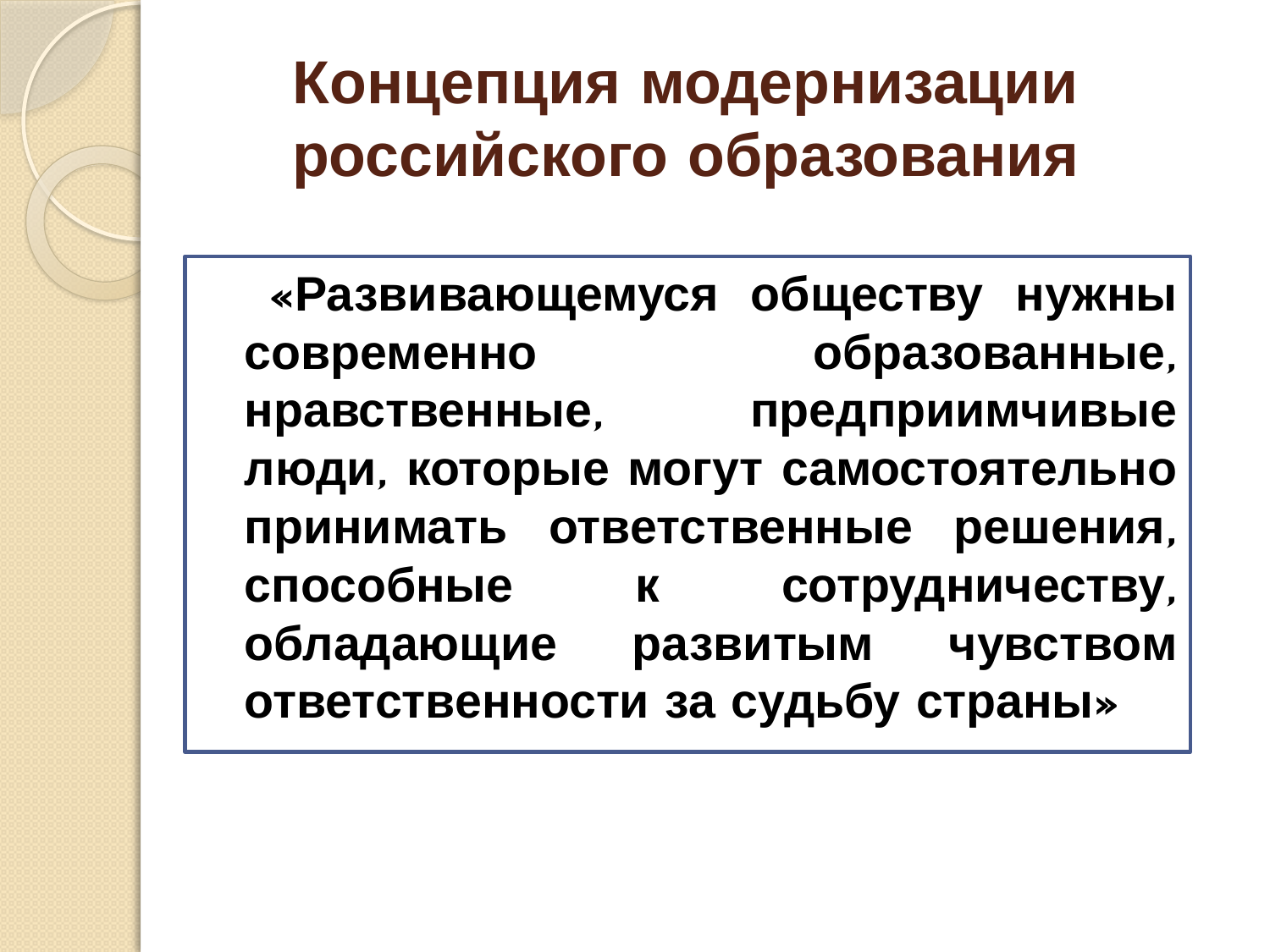

# Концепция модернизации российского образования
  «Развивающемуся обществу нужны современно образованные, нравственные, предприимчивые люди, которые могут самостоятельно принимать ответственные решения, способные к сотрудничеству, обладающие развитым чувством ответственности за судьбу страны»